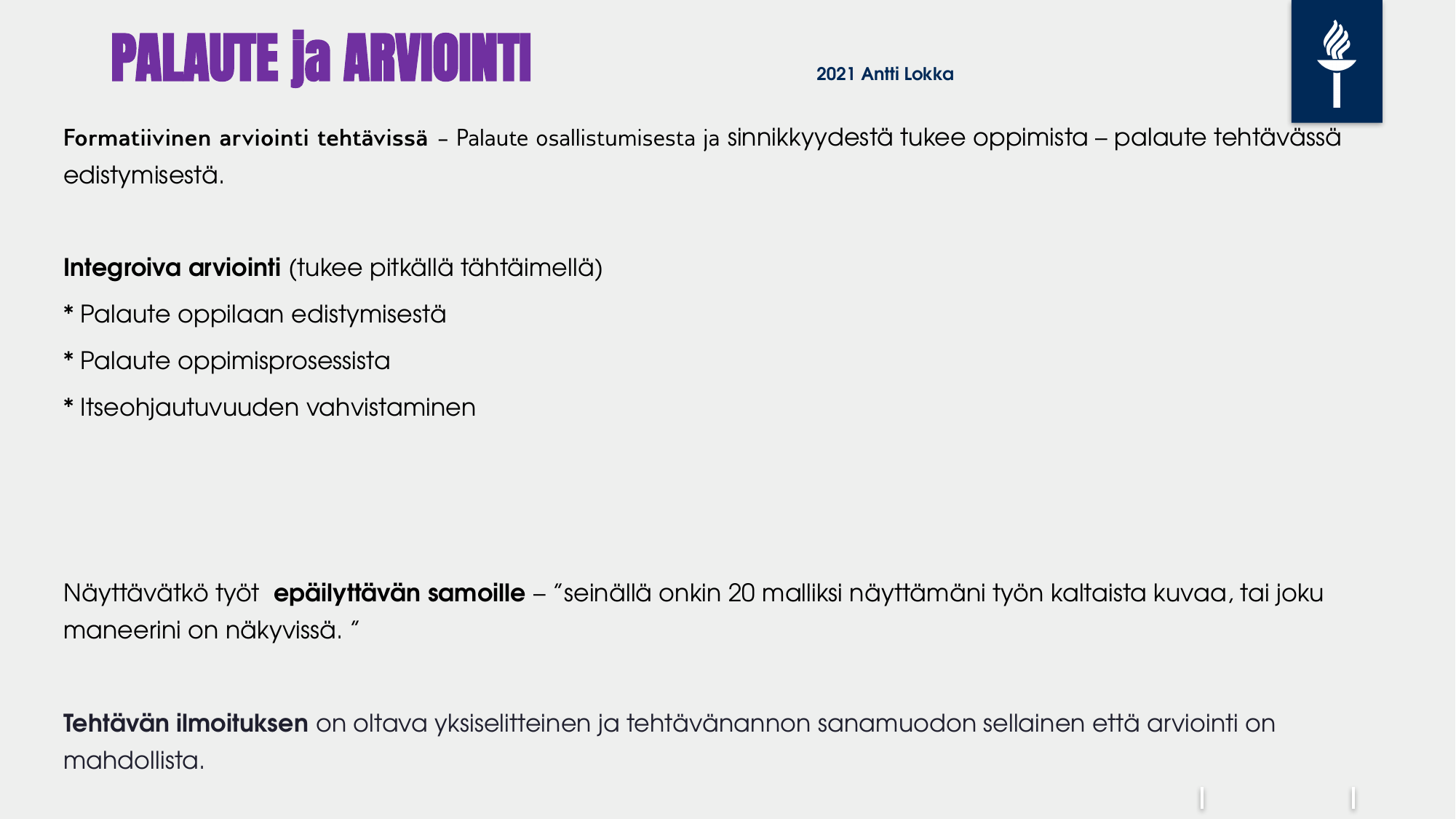

# PALAUTE ja ARVIOINTI 			                                   			        2021 Antti Lokka
Formatiivinen arviointi tehtävissä – Palaute osallistumisesta ja sinnikkyydestä tukee oppimista – palaute tehtävässä edistymisestä.

Integroiva arviointi (tukee pitkällä tähtäimellä)
* Palaute oppilaan edistymisestä
* Palaute oppimisprosessista
* Itseohjautuvuuden vahvistaminen

Näyttävätkö työt  epäilyttävän samoille – ”seinällä onkin 20 malliksi näyttämäni työn kaltaista kuvaa, tai joku maneerini on näkyvissä. ”

Tehtävän ilmoituksen on oltava yksiselitteinen ja tehtävänannon sanamuodon sellainen että arviointi on mahdollista.